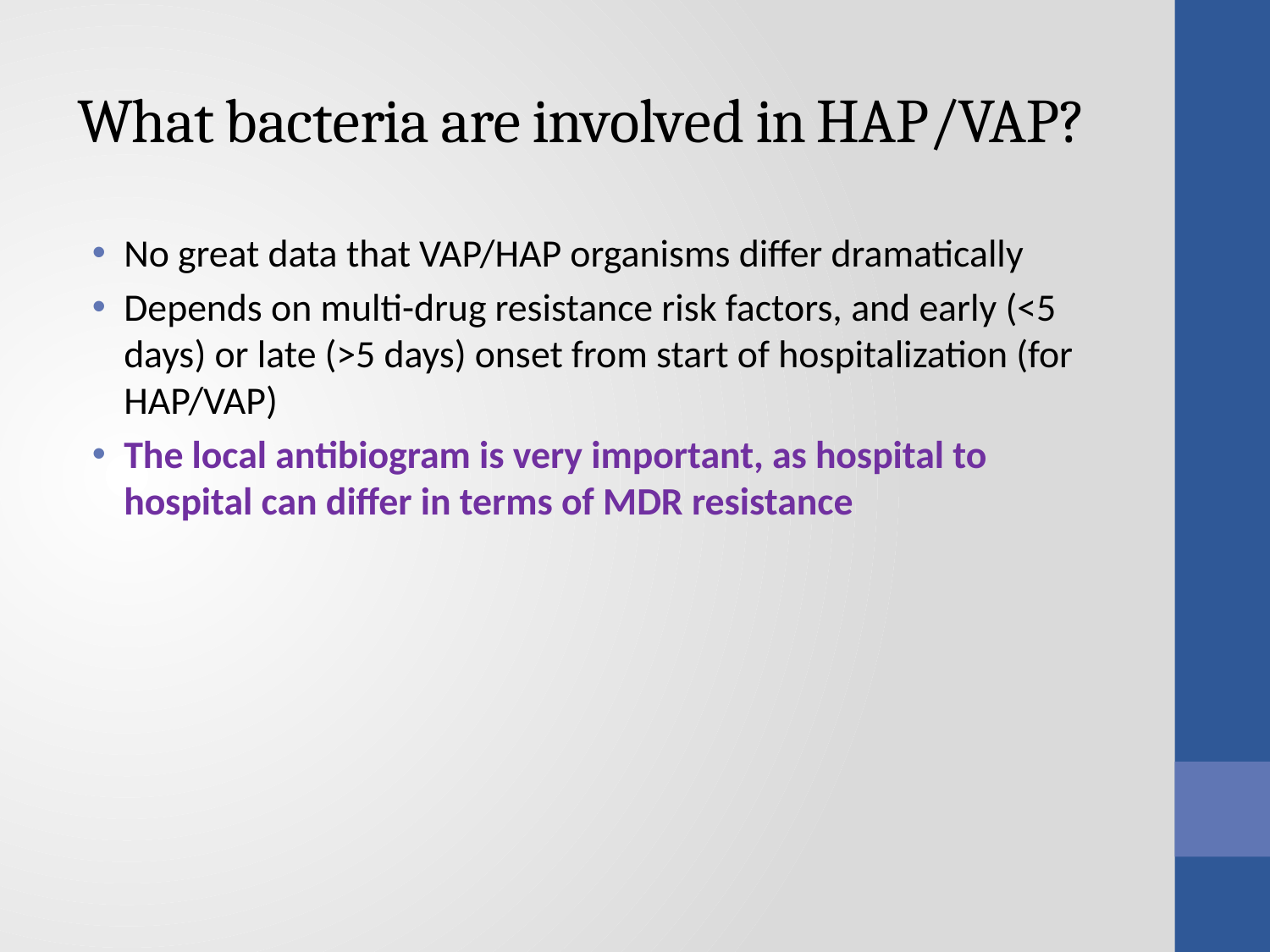

# What bacteria are involved in HAP/VAP?
No great data that VAP/HAP organisms differ dramatically
Depends on multi-drug resistance risk factors, and early (<5 days) or late (>5 days) onset from start of hospitalization (for HAP/VAP)
The local antibiogram is very important, as hospital to hospital can differ in terms of MDR resistance